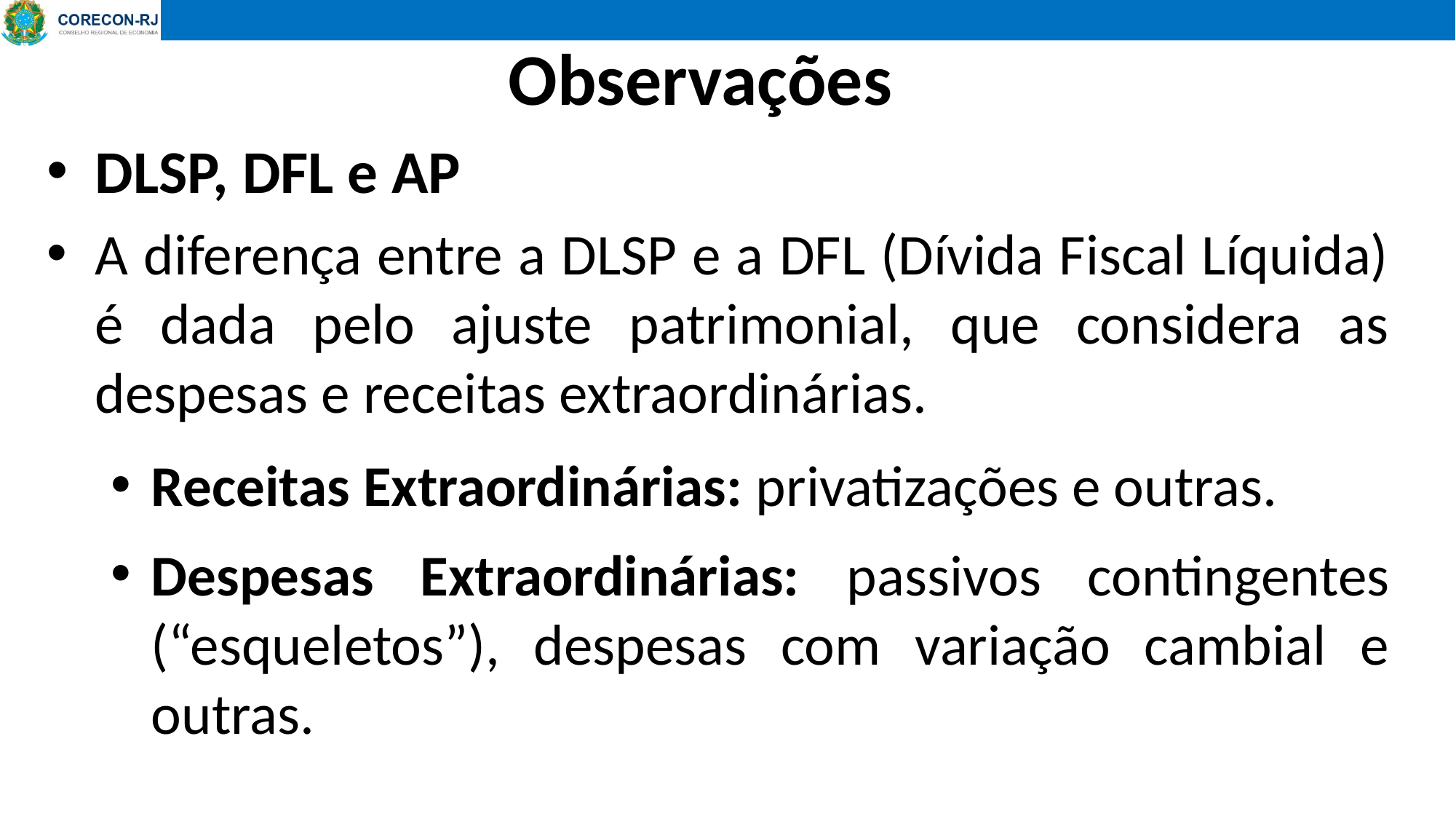

Observações
DLSP, DFL e AP
A diferença entre a DLSP e a DFL (Dívida Fiscal Líquida) é dada pelo ajuste patrimonial, que considera as despesas e receitas extraordinárias.

Receitas Extraordinárias: privatizações e outras.

Despesas Extraordinárias: passivos contingentes (“esqueletos”), despesas com variação cambial e outras.